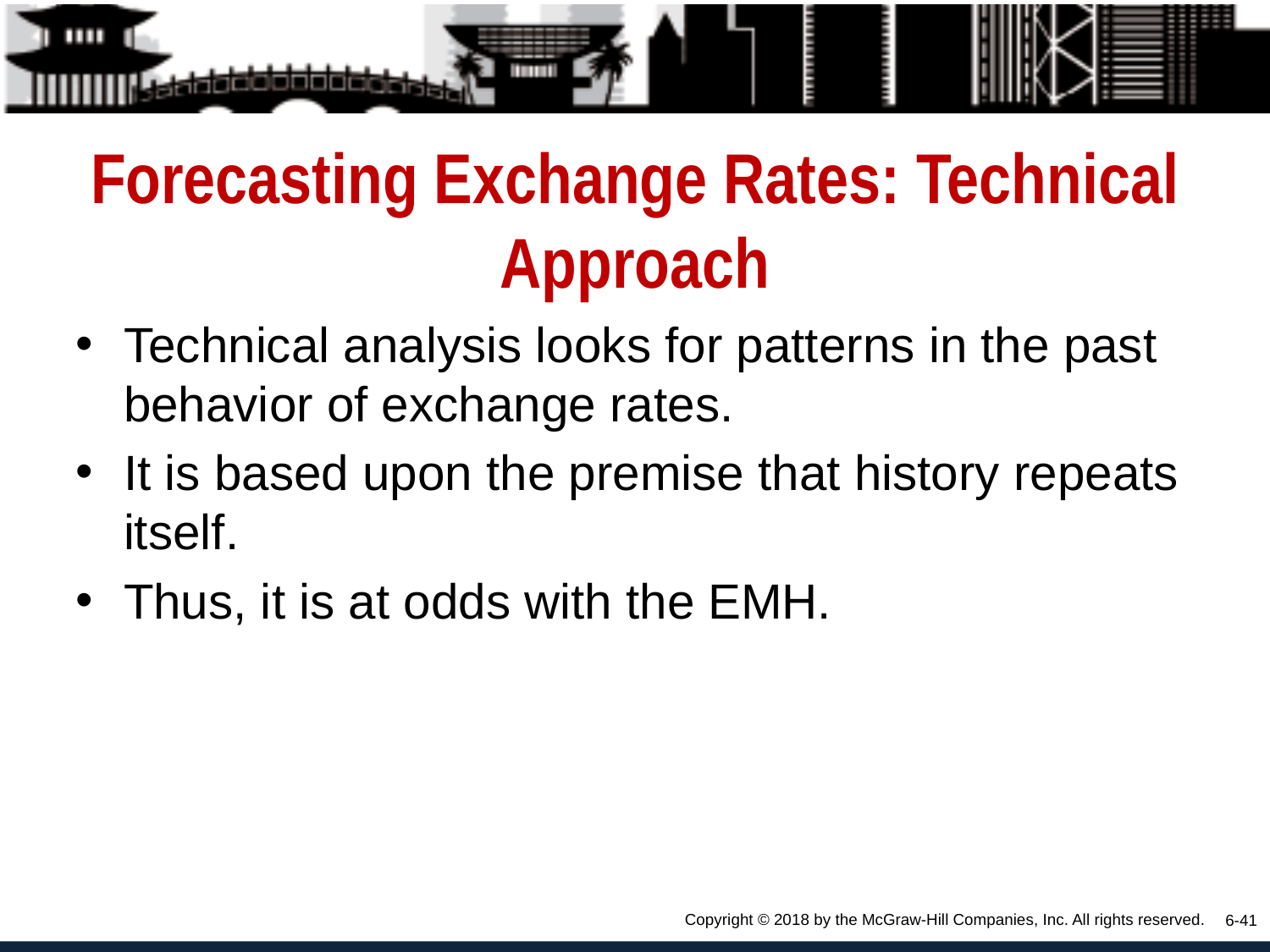

# Forecasting Exchange Rates: Technical Approach
Technical analysis looks for patterns in the past behavior of exchange rates.
It is based upon the premise that history repeats itself.
Thus, it is at odds with the EMH.
Copyright © 2018 by the McGraw-Hill Companies, Inc. All rights reserved.

6-41